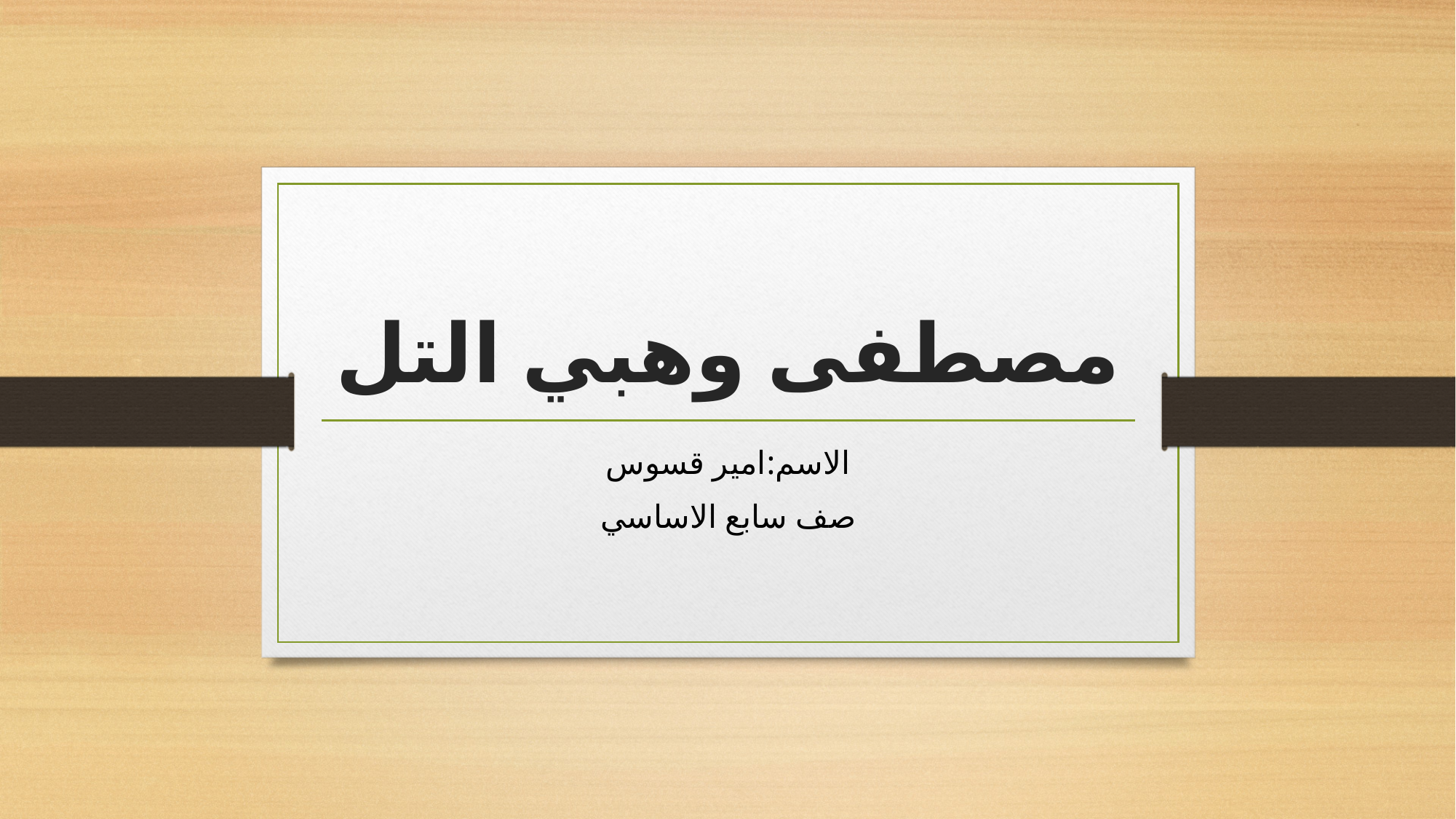

# مصطفى وهبي التل
الاسم:امير قسوس
صف سابع الاساسي